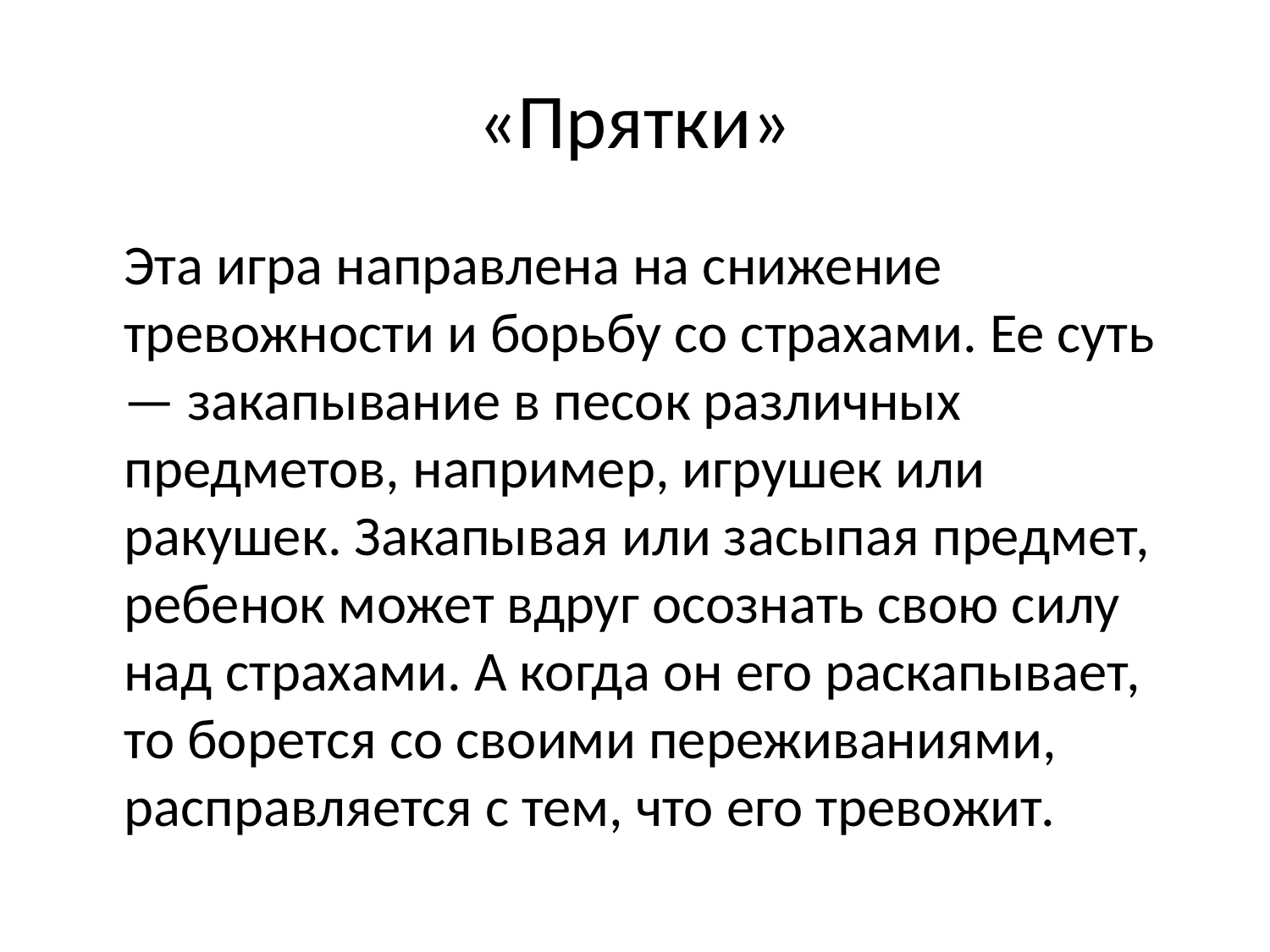

# «Прятки»
	Эта игра направлена на снижение тревожности и борьбу со страхами. Ее суть — закапывание в песок различных предметов, например, игрушек или ракушек. Закапывая или засыпая предмет, ребенок может вдруг осознать свою силу над страхами. А когда он его раскапывает, то борется со своими переживаниями, расправляется с тем, что его тревожит.